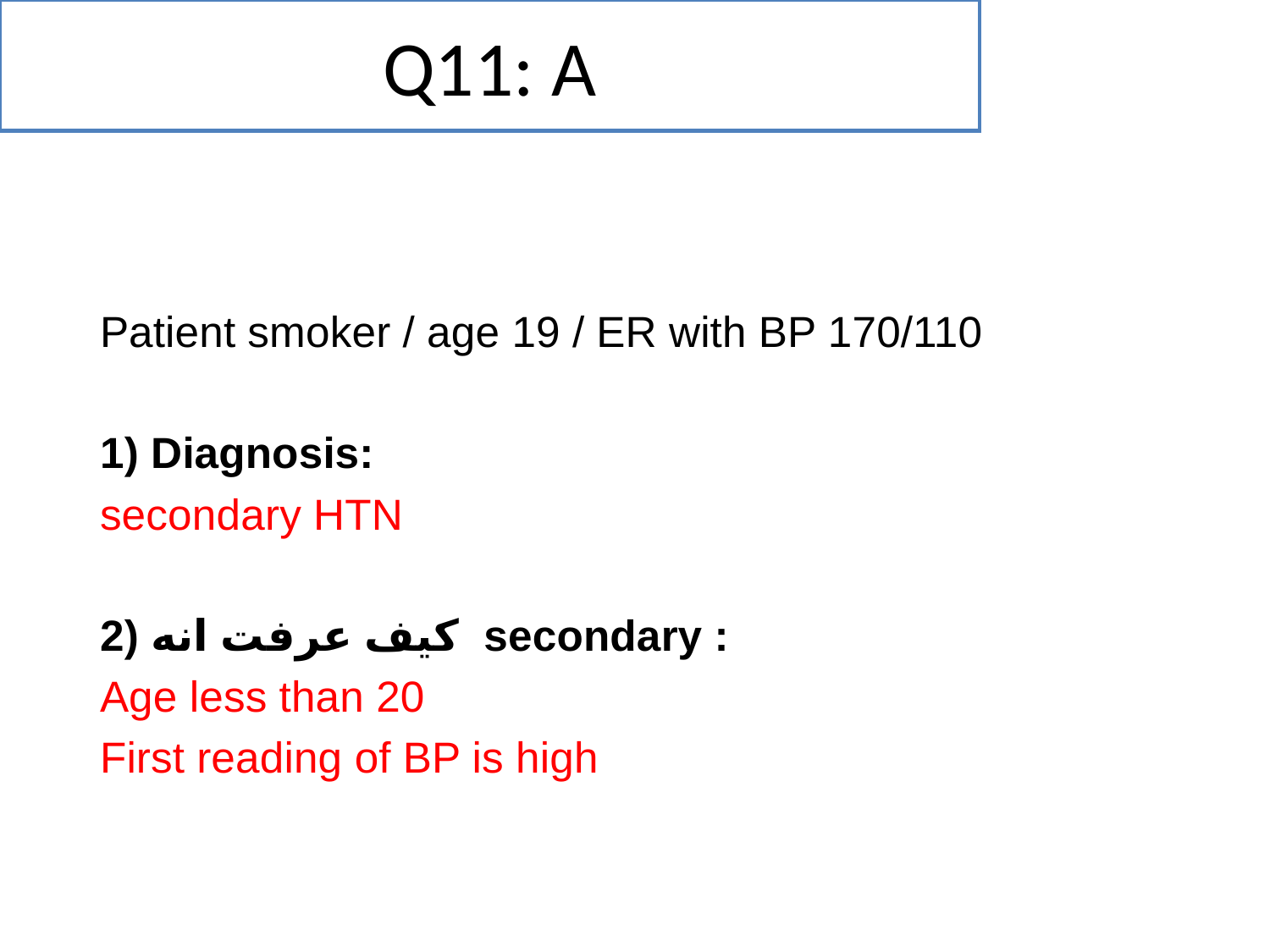

# Q11: A
Patient smoker / age 19 / ER with BP 170/110

1) Diagnosis:
secondary HTN

2) كيف عرفت انه  secondary :
Age less than 20
First reading of BP is high